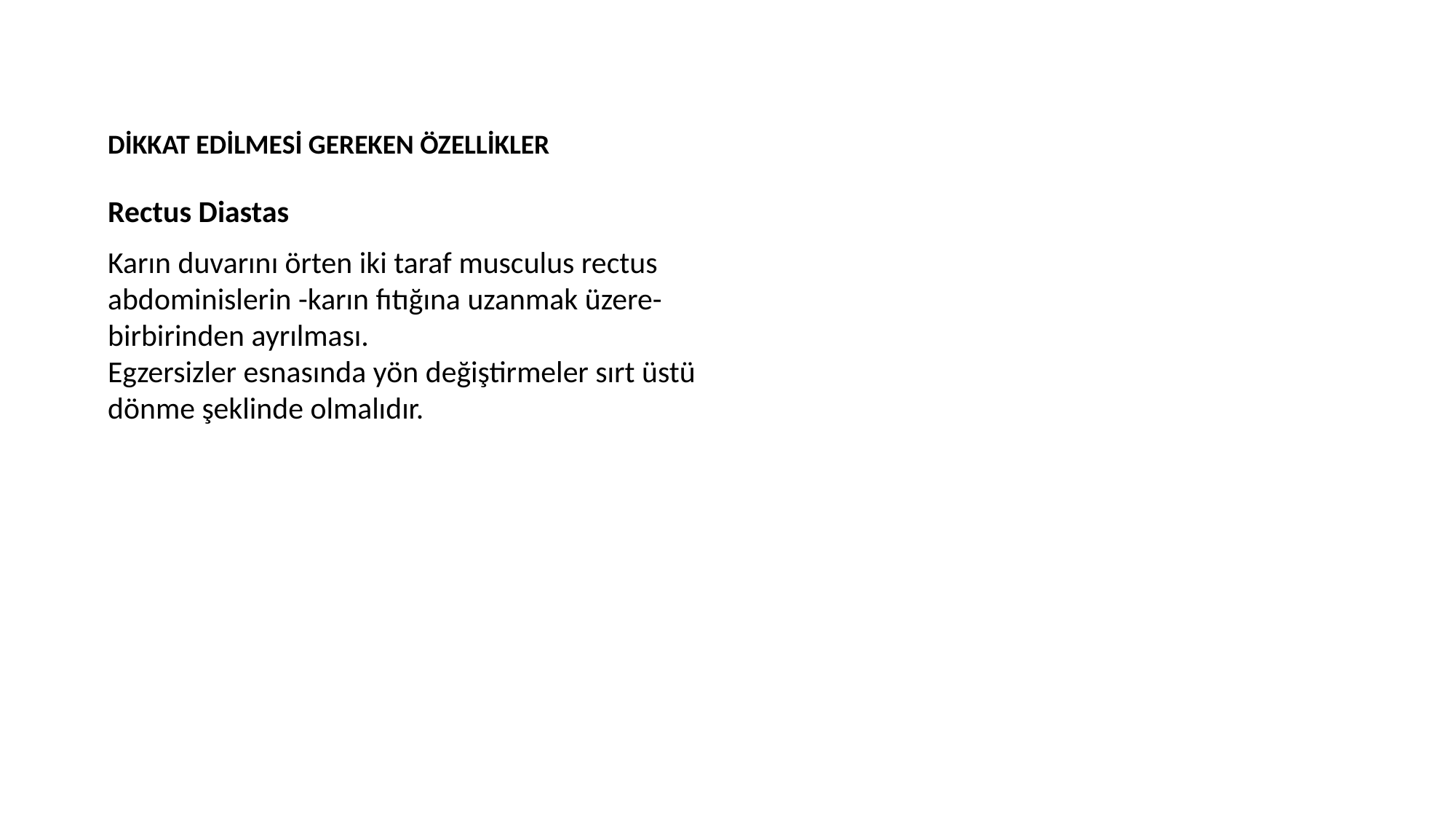

DİKKAT EDİLMESİ GEREKEN ÖZELLİKLER

Rectus Diastas

Karın duvarını örten iki taraf musculus rectus abdominislerin -karın fıtığına uzanmak üzere- birbirinden ayrılması.
Egzersizler esnasında yön değiştirmeler sırt üstü dönme şeklinde olmalıdır.